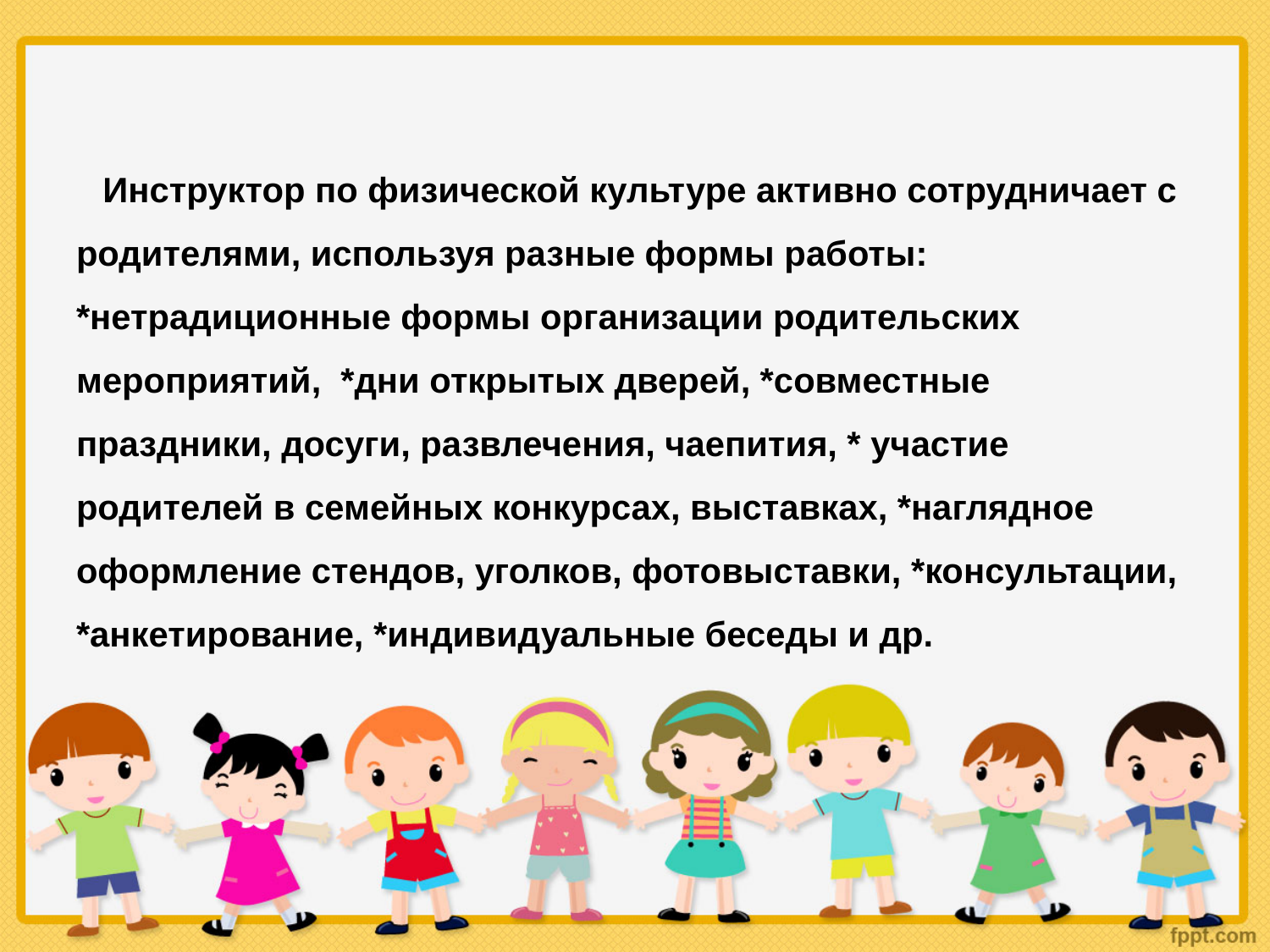

# Инструктор по физической культуре активно сотрудничает с родителями, используя разные формы работы: *нетрадиционные формы организации родительских мероприятий,  *дни открытых дверей, *совместные праздники, досуги, развлечения, чаепития, * участие родителей в семейных конкурсах, выставках, *наглядное оформление стендов, уголков, фотовыставки, *консультации, *анкетирование, *индивидуальные беседы и др.